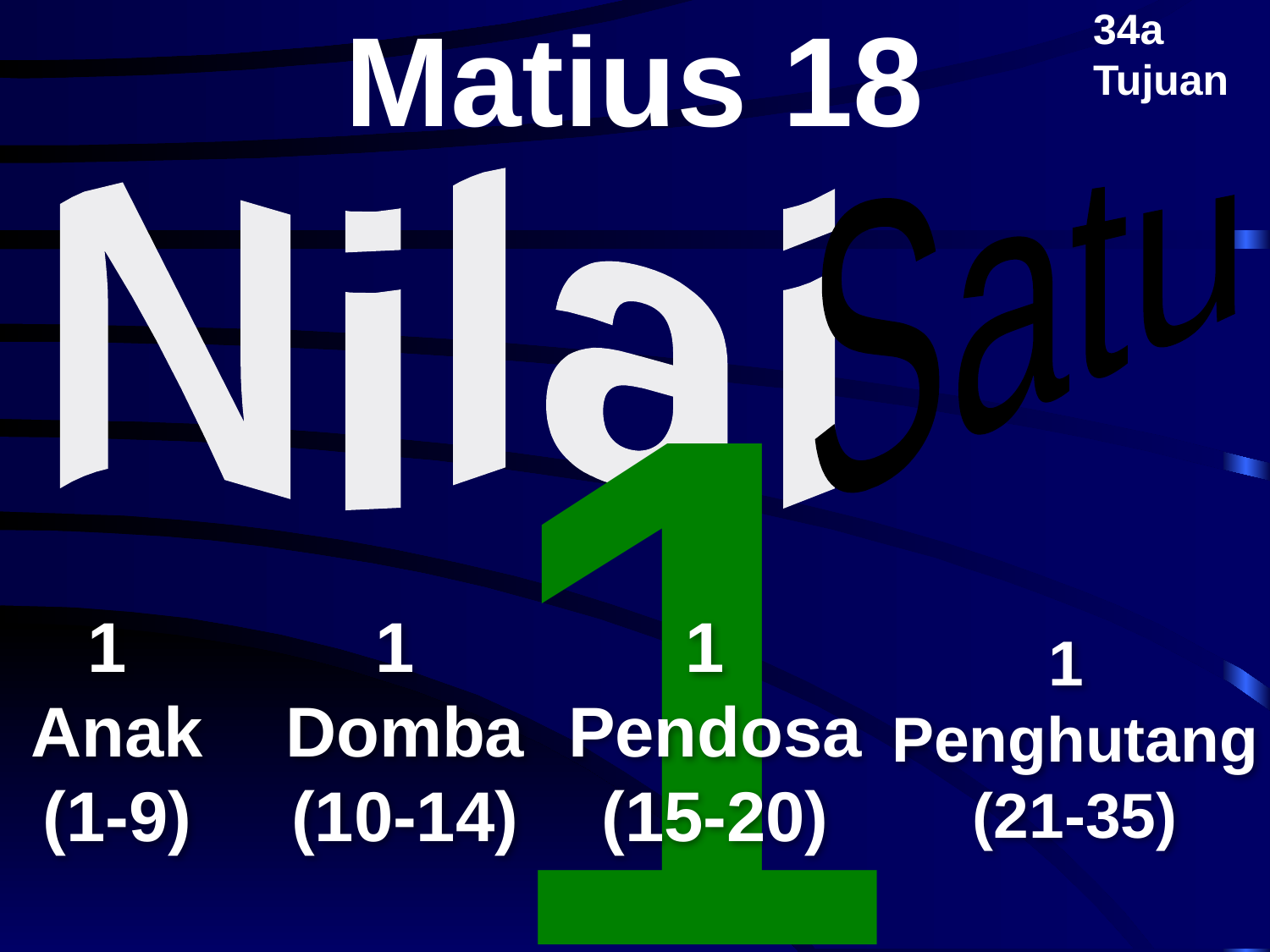

Matius 18
34a
Tujuan
Satu
Nilai
1
1
Anak (1-9)
1
Domba
(10-14)
1
Pendosa
(15-20)
1
Penghutang
(21-35)